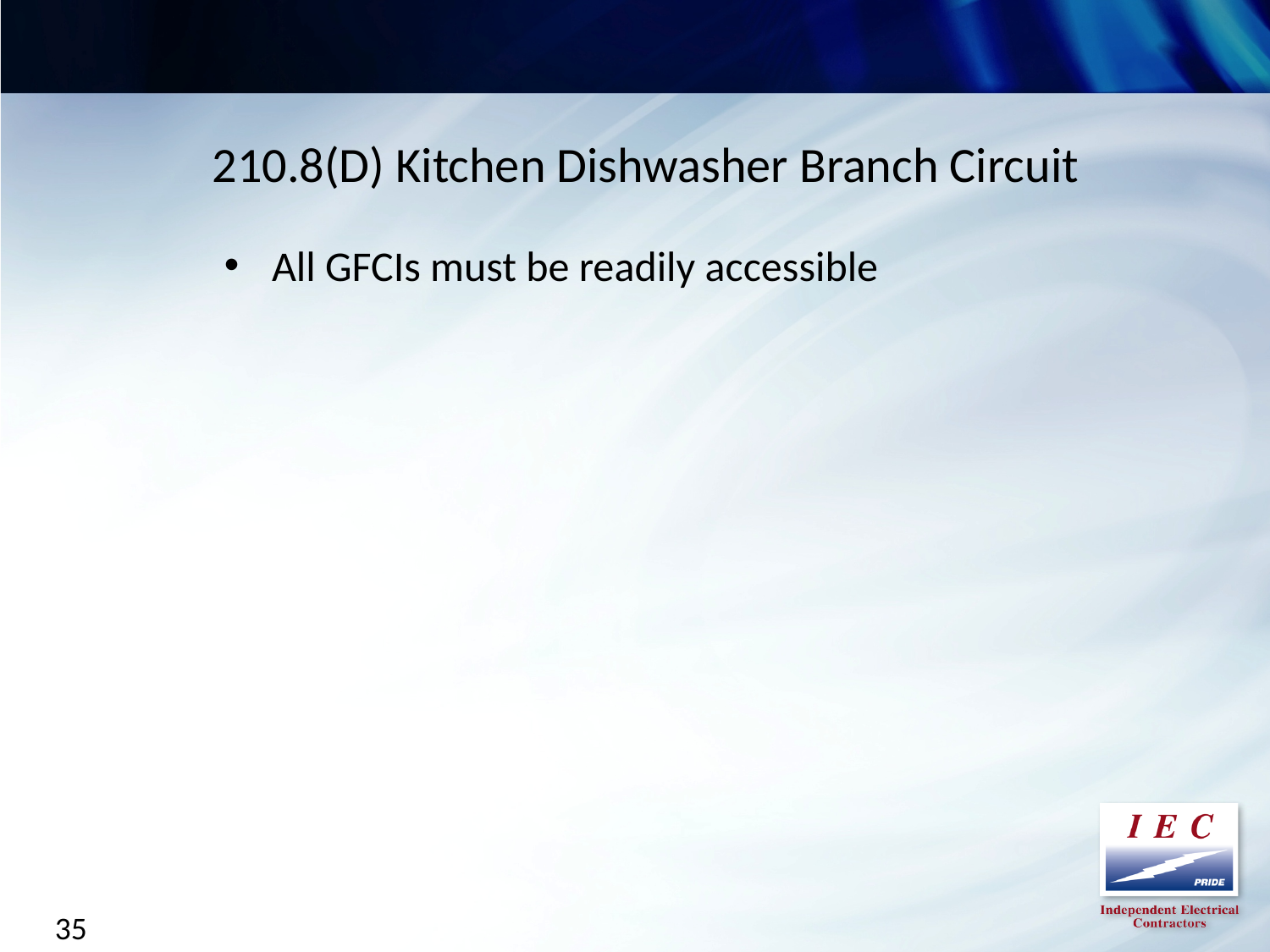

210.8(D) Kitchen Dishwasher Branch Circuit
All GFCIs must be readily accessible

35